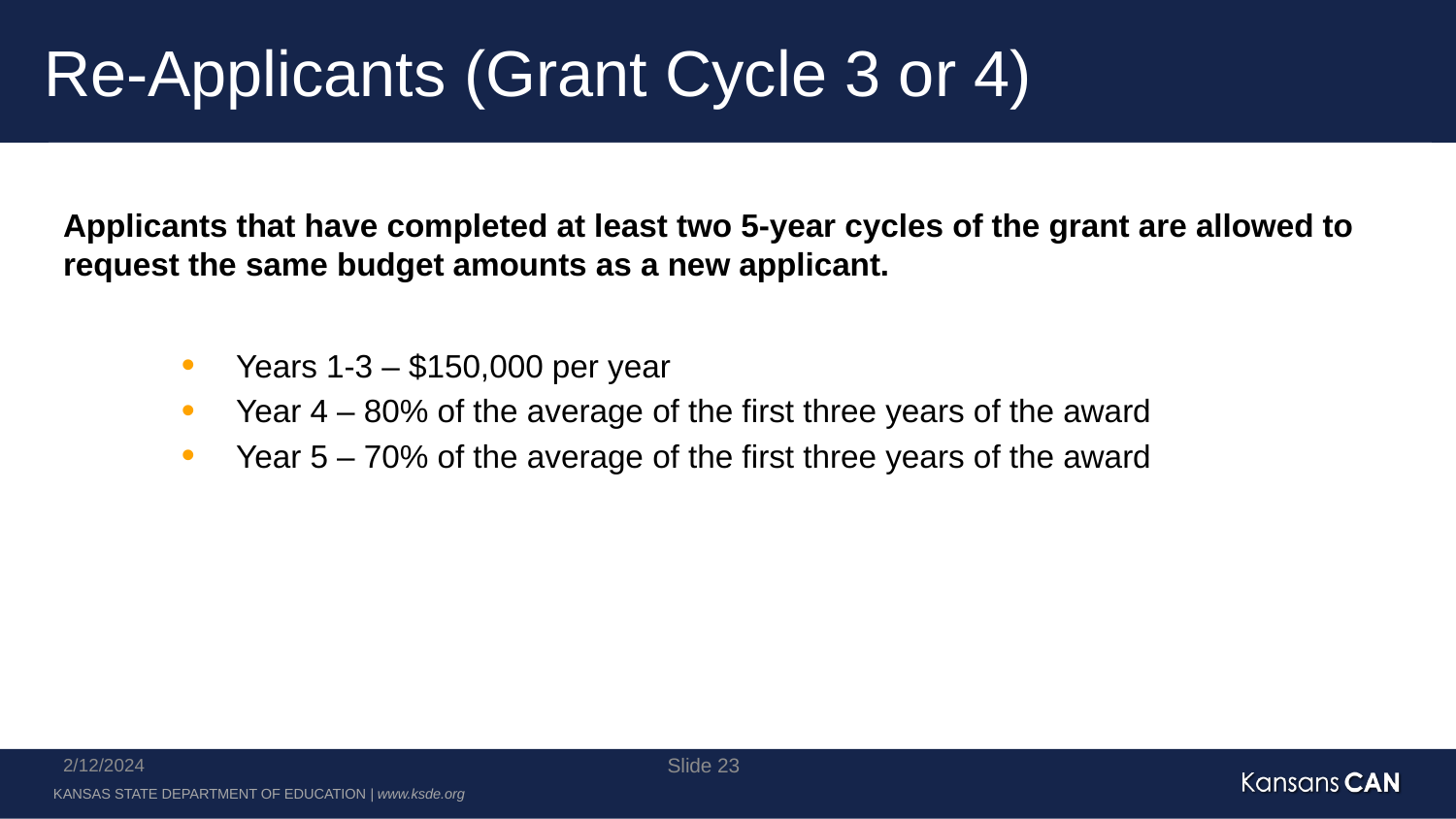

# Re-Applicants (Grant Cycle 3 or 4)

Applicants that have completed at least two 5-year cycles of the grant are allowed to request the same budget amounts as a new applicant.

Years 1-3 – $150,000 per year
Year 4 – 80% of the average of the first three years of the award
Year 5 – 70% of the average of the first three years of the award